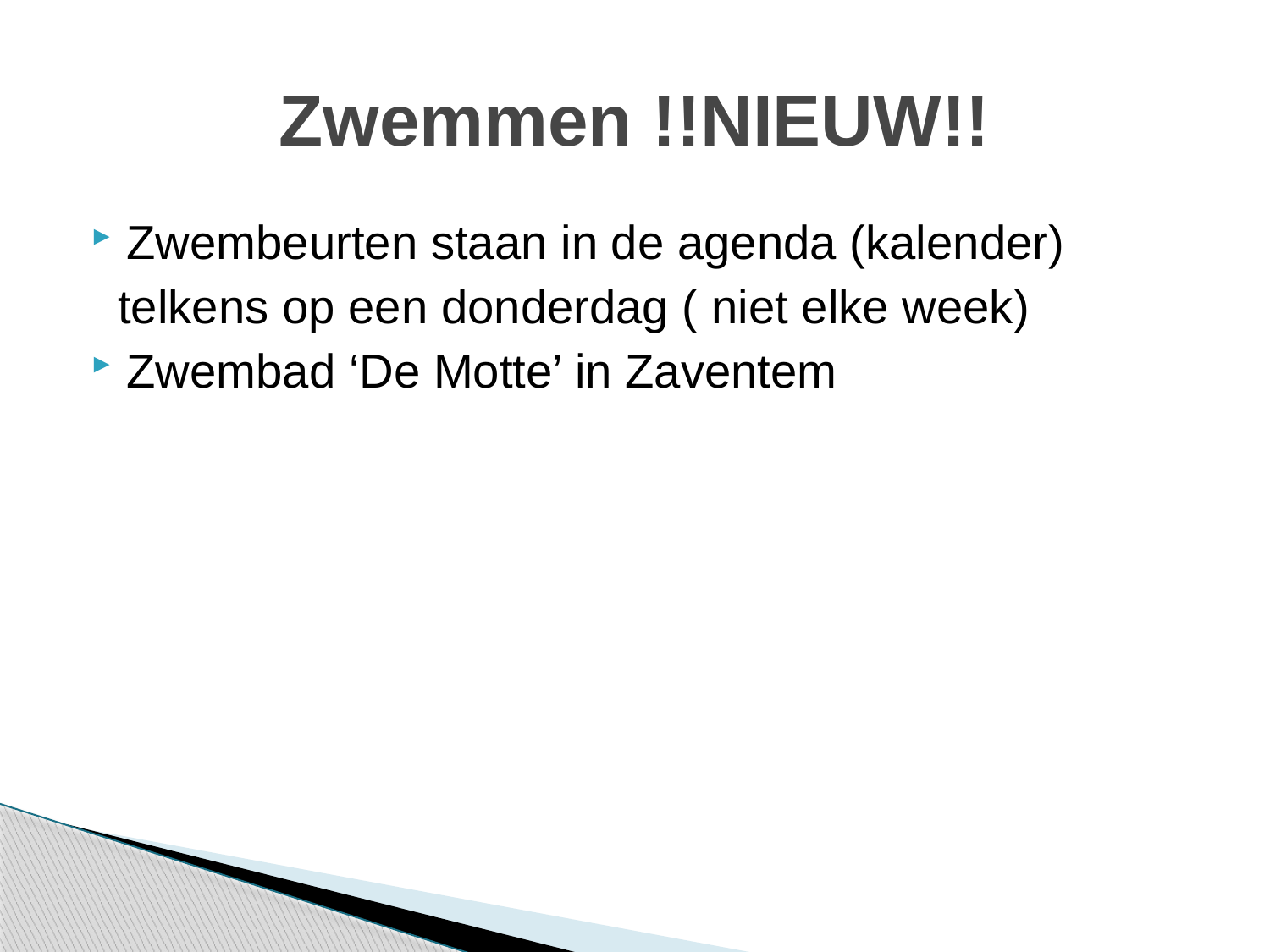

# Zwemmen !!NIEUW!!
Zwembeurten staan in de agenda (kalender)
  telkens op een donderdag ( niet elke week)
Zwembad ‘De Motte’ in Zaventem